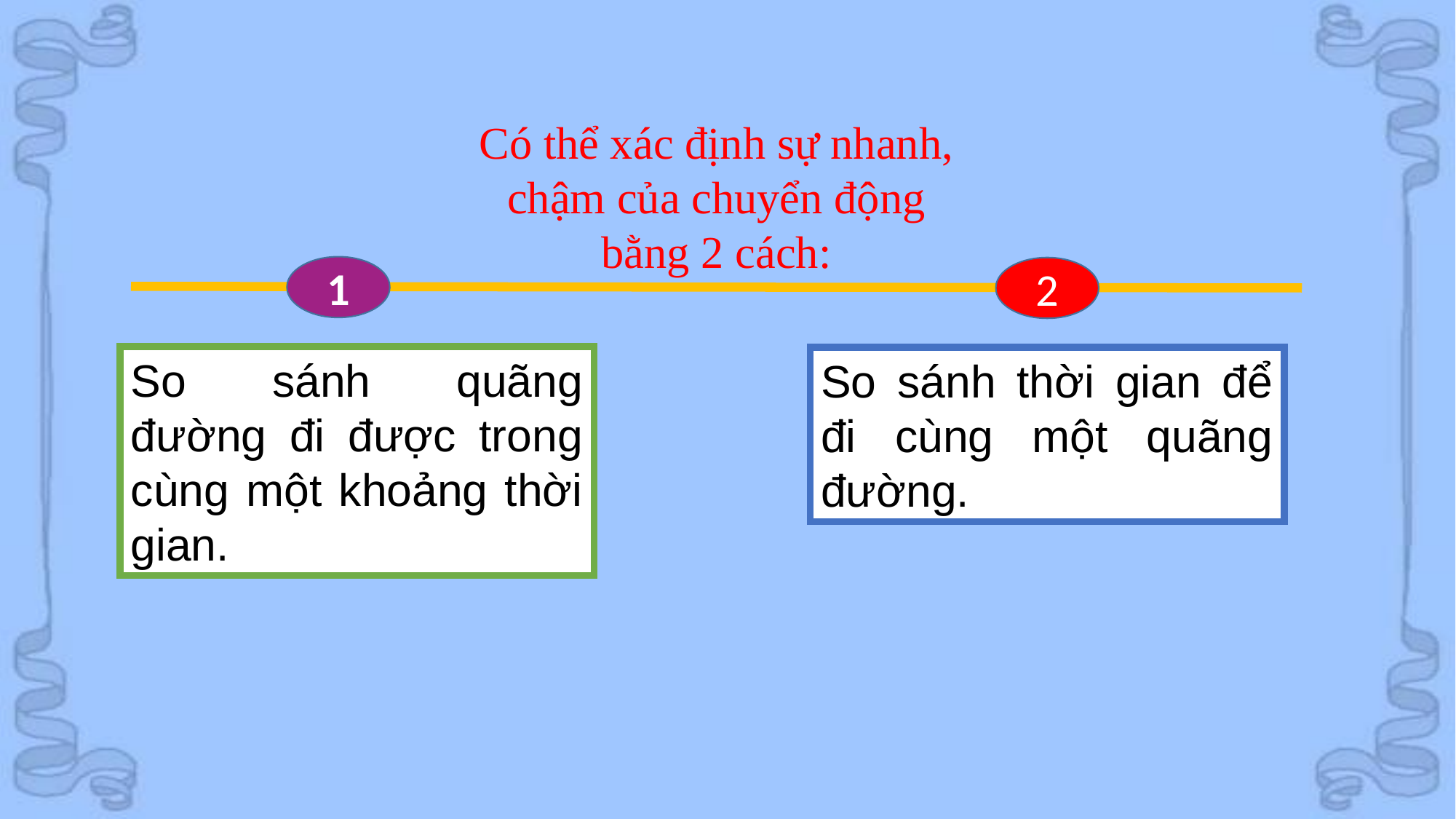

Có thể xác định sự nhanh, chậm của chuyển động bằng 2 cách:
1
2
So sánh quãng đường đi được trong cùng một khoảng thời gian.

So sánh thời gian để đi cùng một quãng đường.